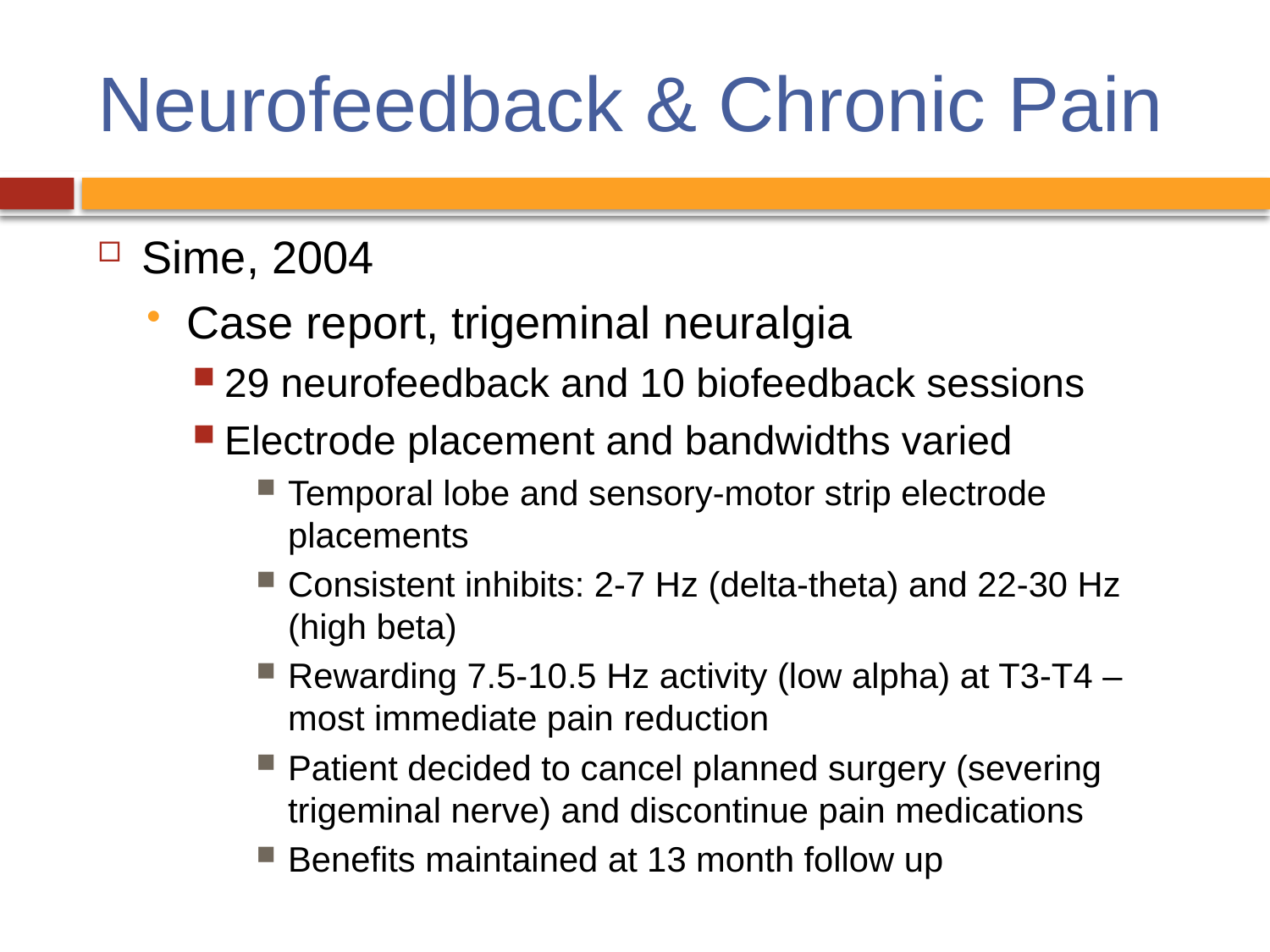

# Neurofeedback & Chronic Pain
Sime, 2004
Case report, trigeminal neuralgia
29 neurofeedback and 10 biofeedback sessions
Electrode placement and bandwidths varied
Temporal lobe and sensory-motor strip electrode placements
Consistent inhibits: 2-7 Hz (delta-theta) and 22-30 Hz (high beta)
Rewarding 7.5-10.5 Hz activity (low alpha) at T3-T4 – most immediate pain reduction
Patient decided to cancel planned surgery (severing trigeminal nerve) and discontinue pain medications
Benefits maintained at 13 month follow up